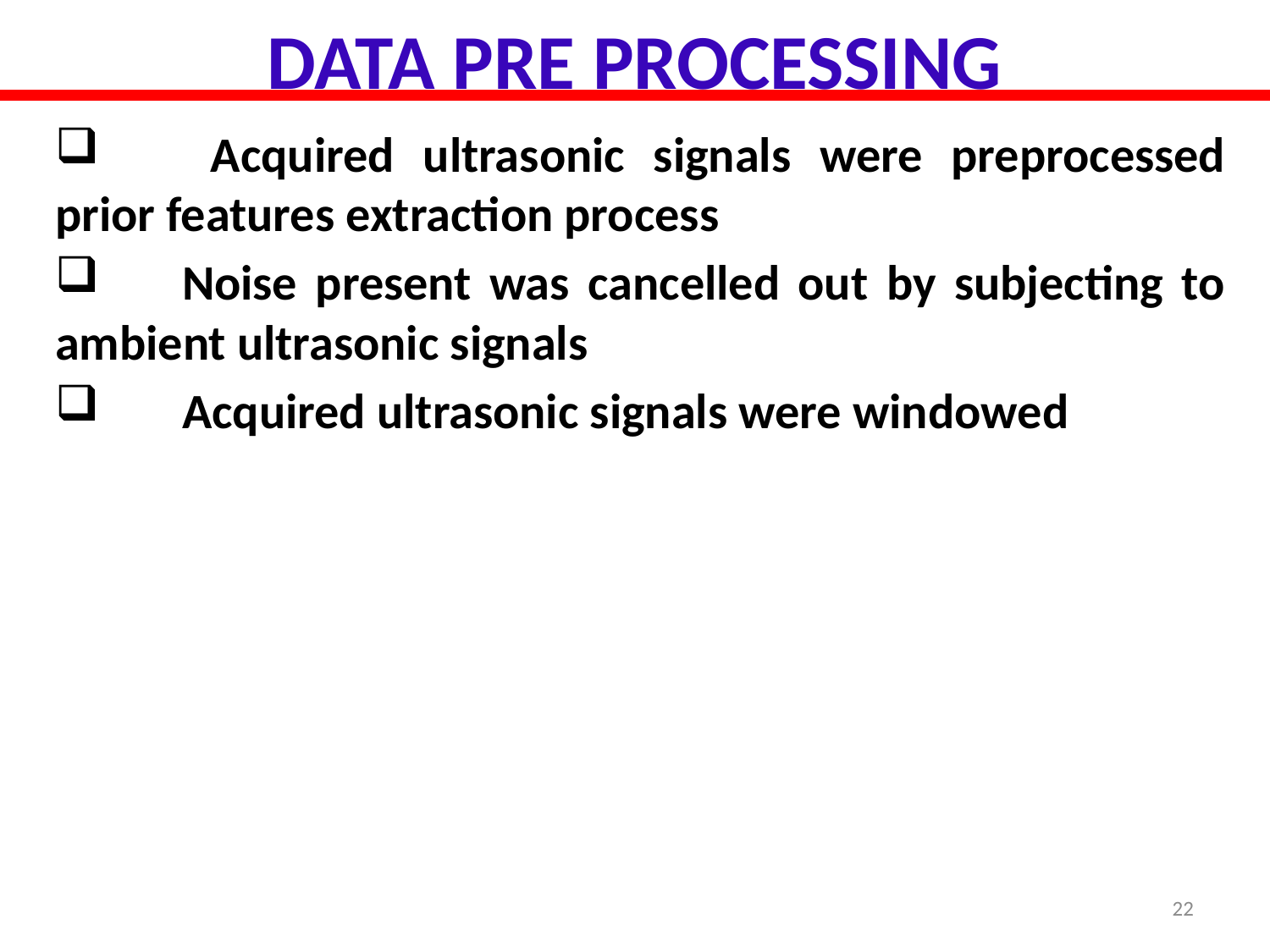

# DATA PRE PROCESSING
	 Acquired ultrasonic signals were preprocessed prior features extraction process
	Noise present was cancelled out by subjecting to ambient ultrasonic signals
	Acquired ultrasonic signals were windowed
22